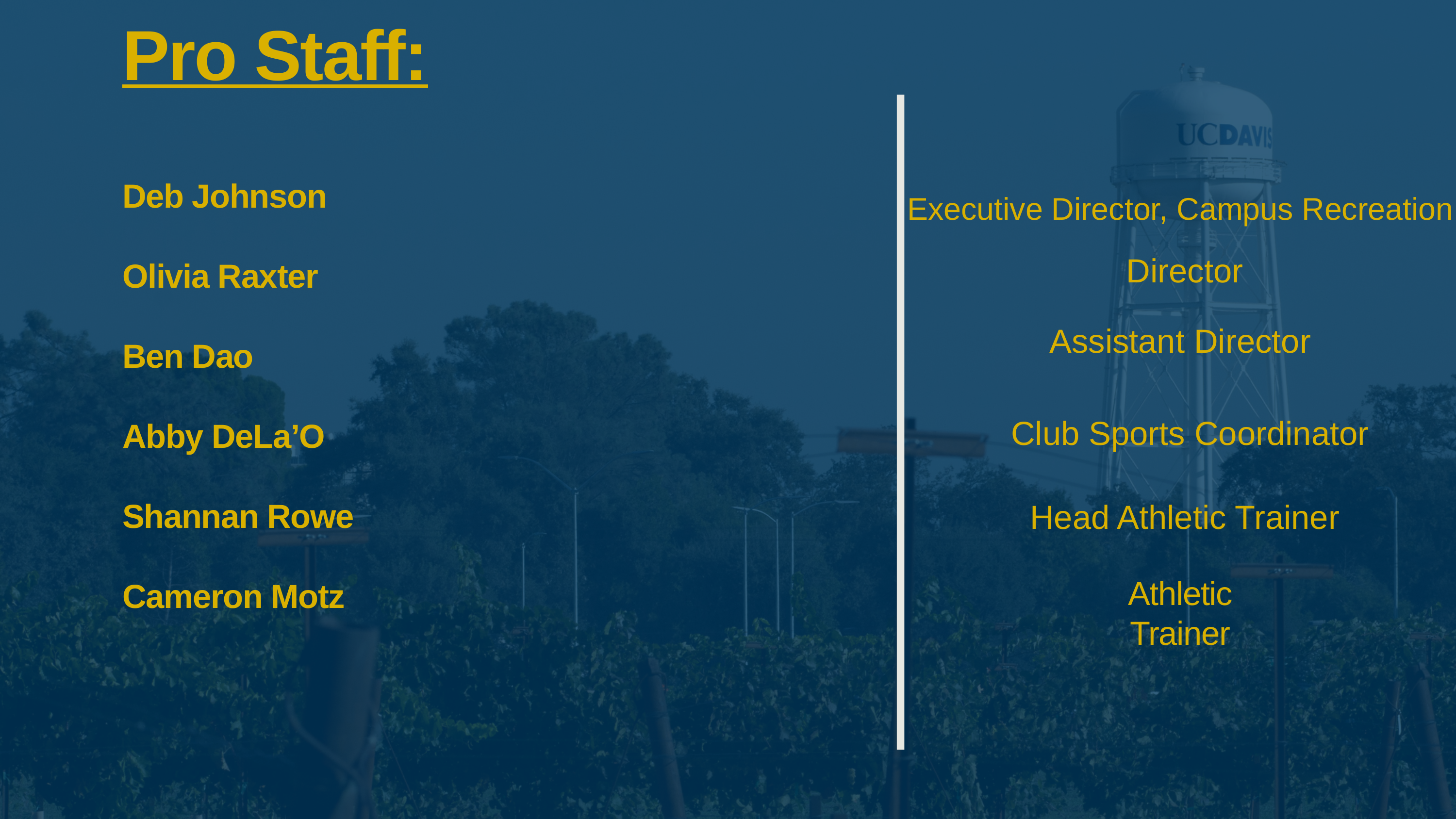

Pro Staff:

Deb Johnson

Olivia Raxter

Ben Dao

Abby DeLa’O

Shannan Rowe

Cameron Motz

Executive Director, Campus Recreation
Director
Assistant Director
Club Sports Coordinator
Head Athletic Trainer
Athletic Trainer